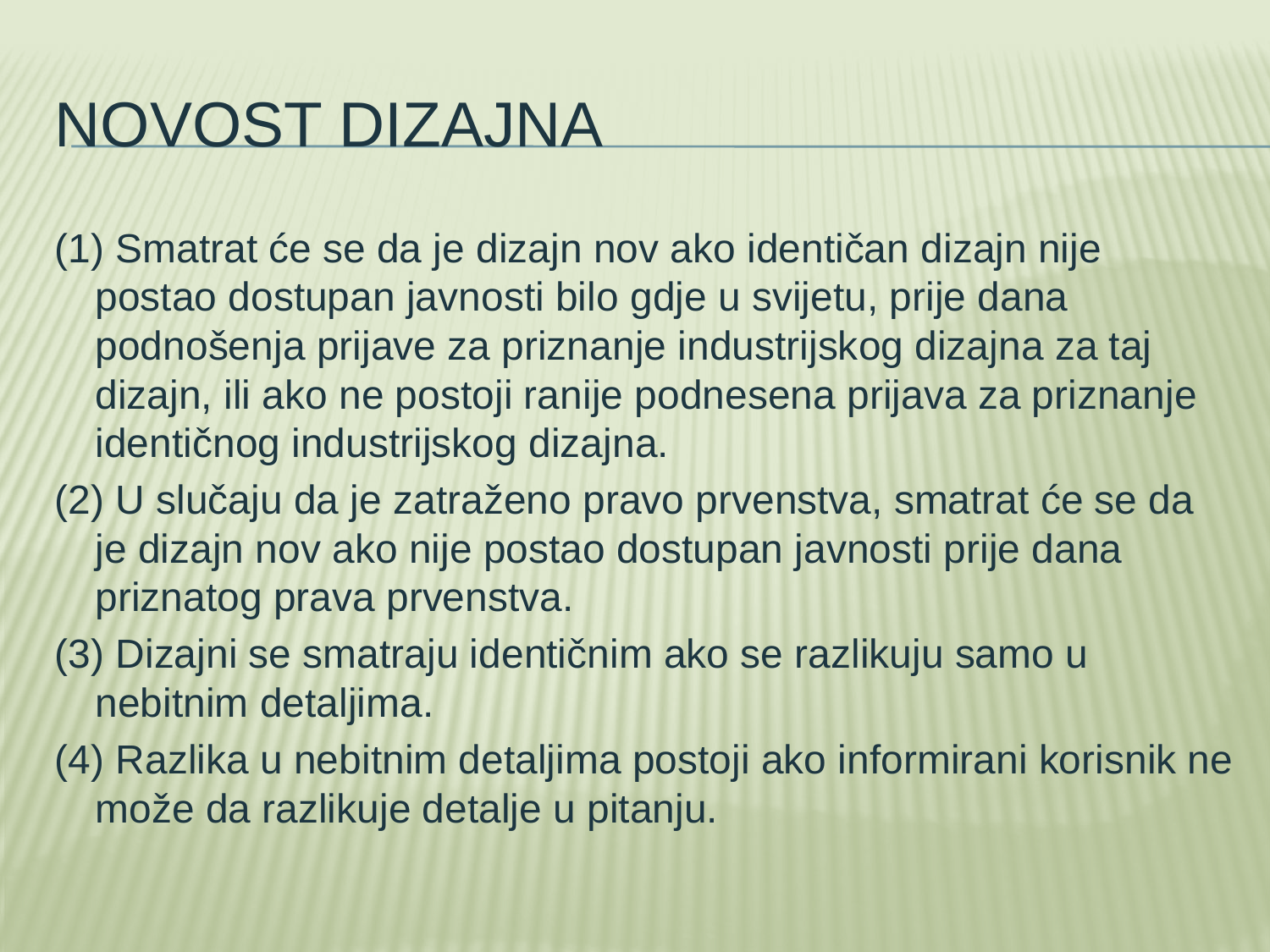

# Novost dizajna
(1) Smatrat će se da je dizajn nov ako identičan dizajn nije postao dostupan javnosti bilo gdje u svijetu, prije dana podnošenja prijave za priznanje industrijskog dizajna za taj dizajn, ili ako ne postoji ranije podnesena prijava za priznanje identičnog industrijskog dizajna.
(2) U slučaju da je zatraženo pravo prvenstva, smatrat će se da je dizajn nov ako nije postao dostupan javnosti prije dana priznatog prava prvenstva.
(3) Dizajni se smatraju identičnim ako se razlikuju samo u nebitnim detaljima.
(4) Razlika u nebitnim detaljima postoji ako informirani korisnik ne može da razlikuje detalje u pitanju.